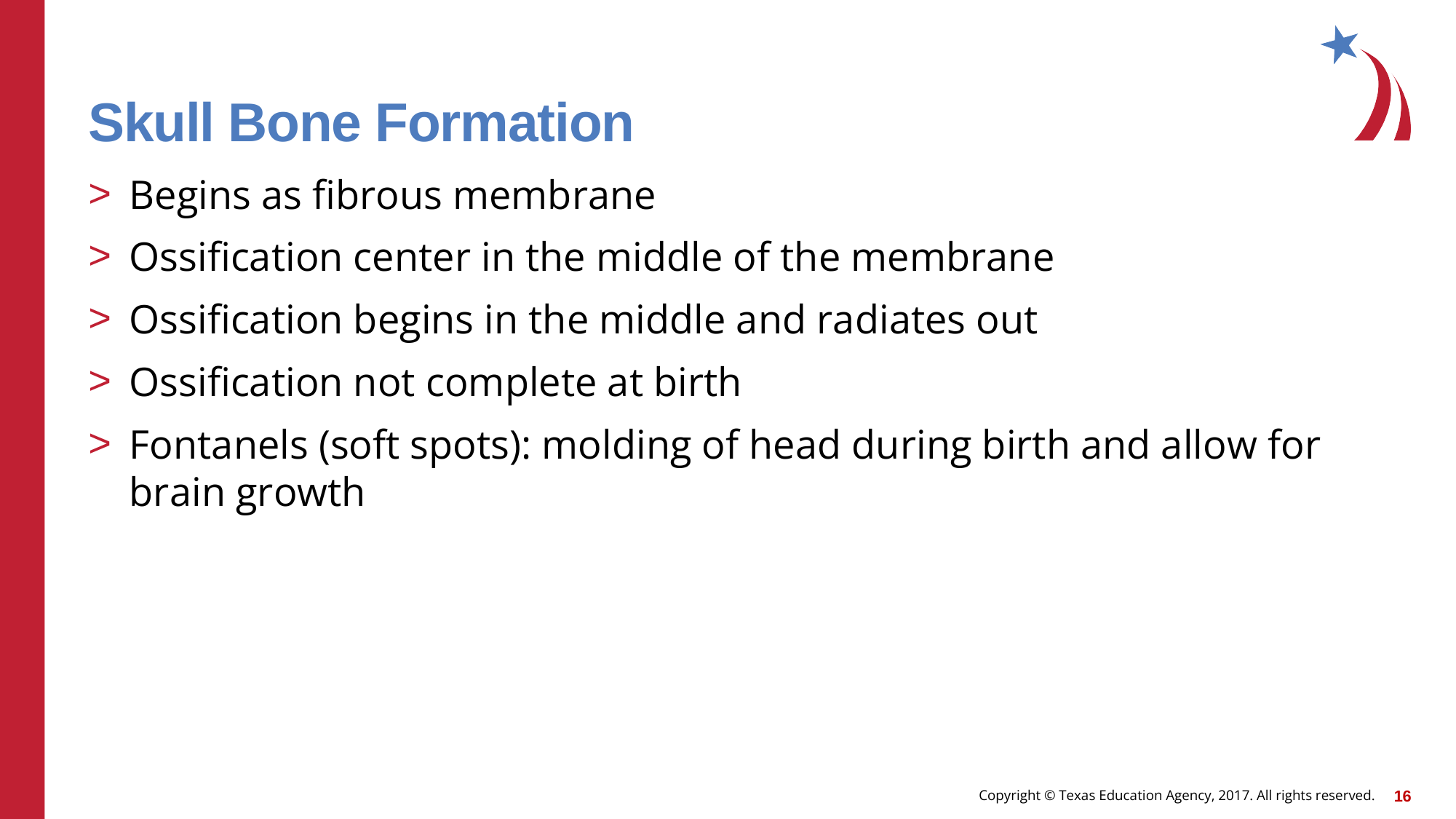

# Skull Bone Formation
Begins as fibrous membrane
Ossification center in the middle of the membrane
Ossification begins in the middle and radiates out
Ossification not complete at birth
Fontanels (soft spots): molding of head during birth and allow for brain growth